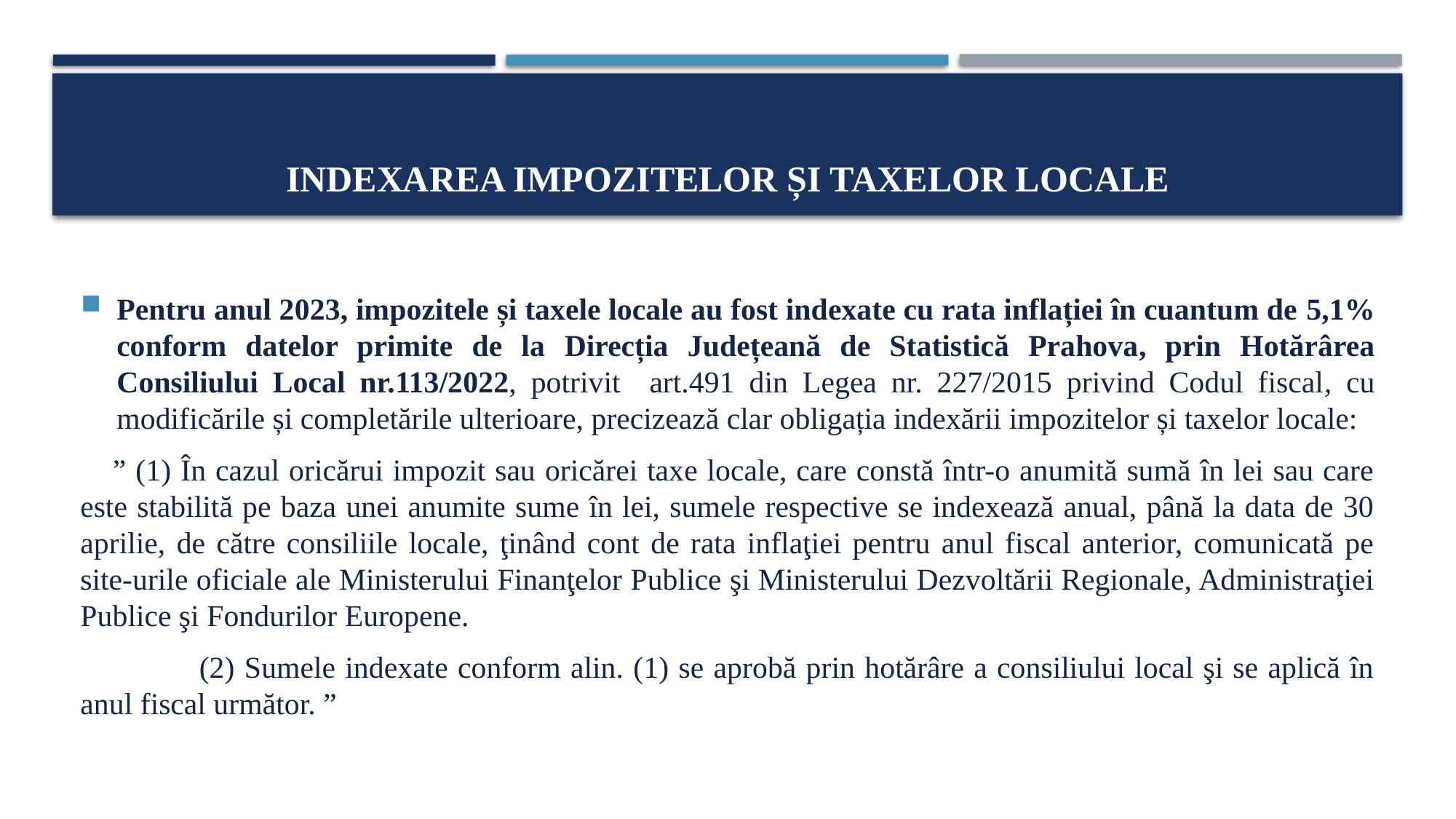

# INDEXAREA IMPOZITELOR ȘI TAXELOR LOCALE
Pentru anul 2023, impozitele și taxele locale au fost indexate cu rata inflației în cuantum de 5,1% conform datelor primite de la Direcția Județeană de Statistică Prahova, prin Hotărârea Consiliului Local nr.113/2022, potrivit  art.491 din Legea nr. 227/2015 privind Codul fiscal, cu modificările și completările ulterioare, precizează clar obligația indexării impozitelor și taxelor locale:
    ” (1) În cazul oricărui impozit sau oricărei taxe locale, care constă într-o anumită sumă în lei sau care este stabilită pe baza unei anumite sume în lei, sumele respective se indexează anual, până la data de 30 aprilie, de către consiliile locale, ţinând cont de rata inflaţiei pentru anul fiscal anterior, comunicată pe site-urile oficiale ale Ministerului Finanţelor Publice şi Ministerului Dezvoltării Regionale, Administraţiei Publice şi Fondurilor Europene.
	 (2) Sumele indexate conform alin. (1) se aprobă prin hotărâre a consiliului local şi se aplică în anul fiscal următor. ”